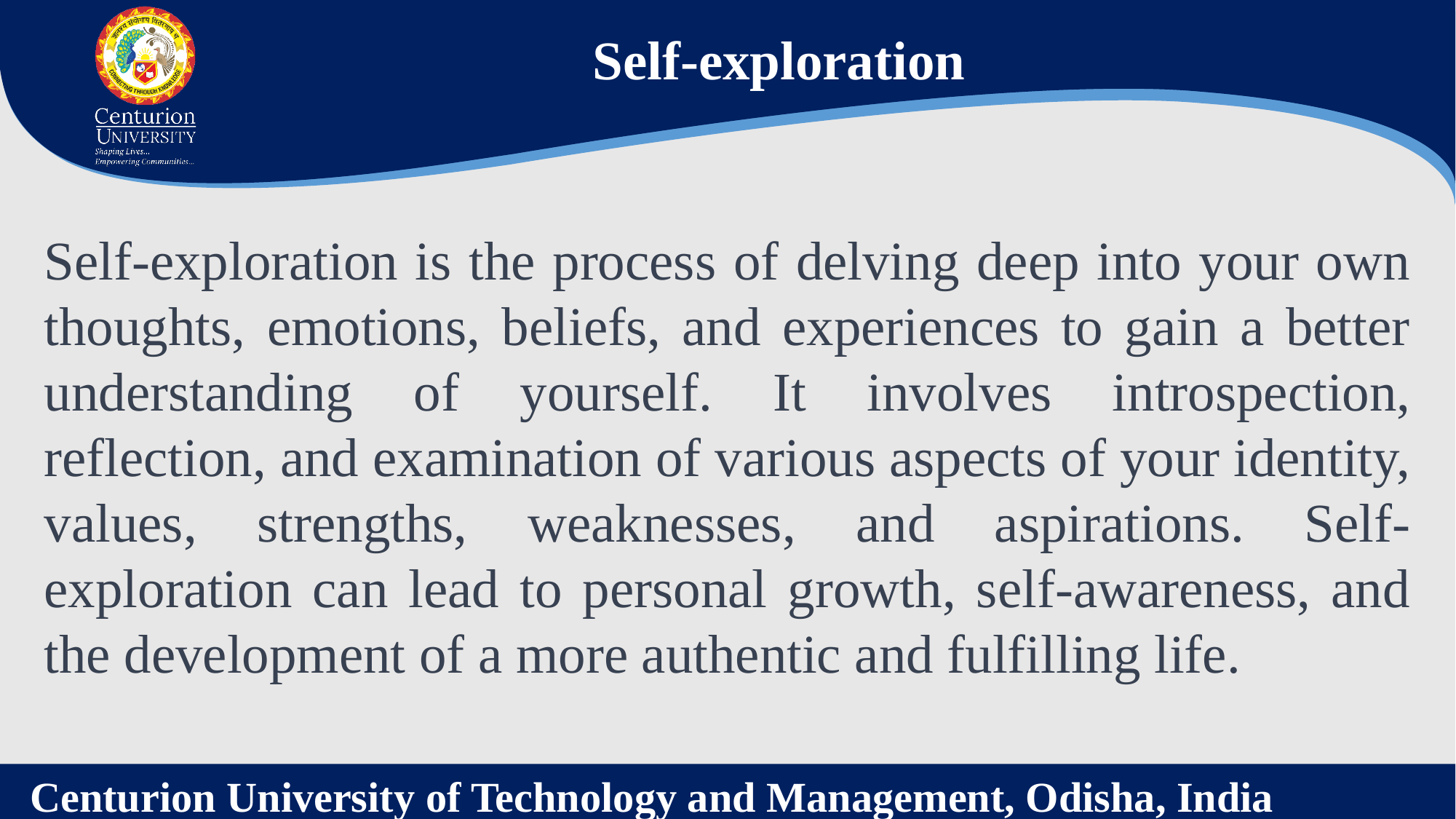

Self-exploration
Self-exploration is the process of delving deep into your own thoughts, emotions, beliefs, and experiences to gain a better understanding of yourself. It involves introspection, reflection, and examination of various aspects of your identity, values, strengths, weaknesses, and aspirations. Self-exploration can lead to personal growth, self-awareness, and the development of a more authentic and fulfilling life.